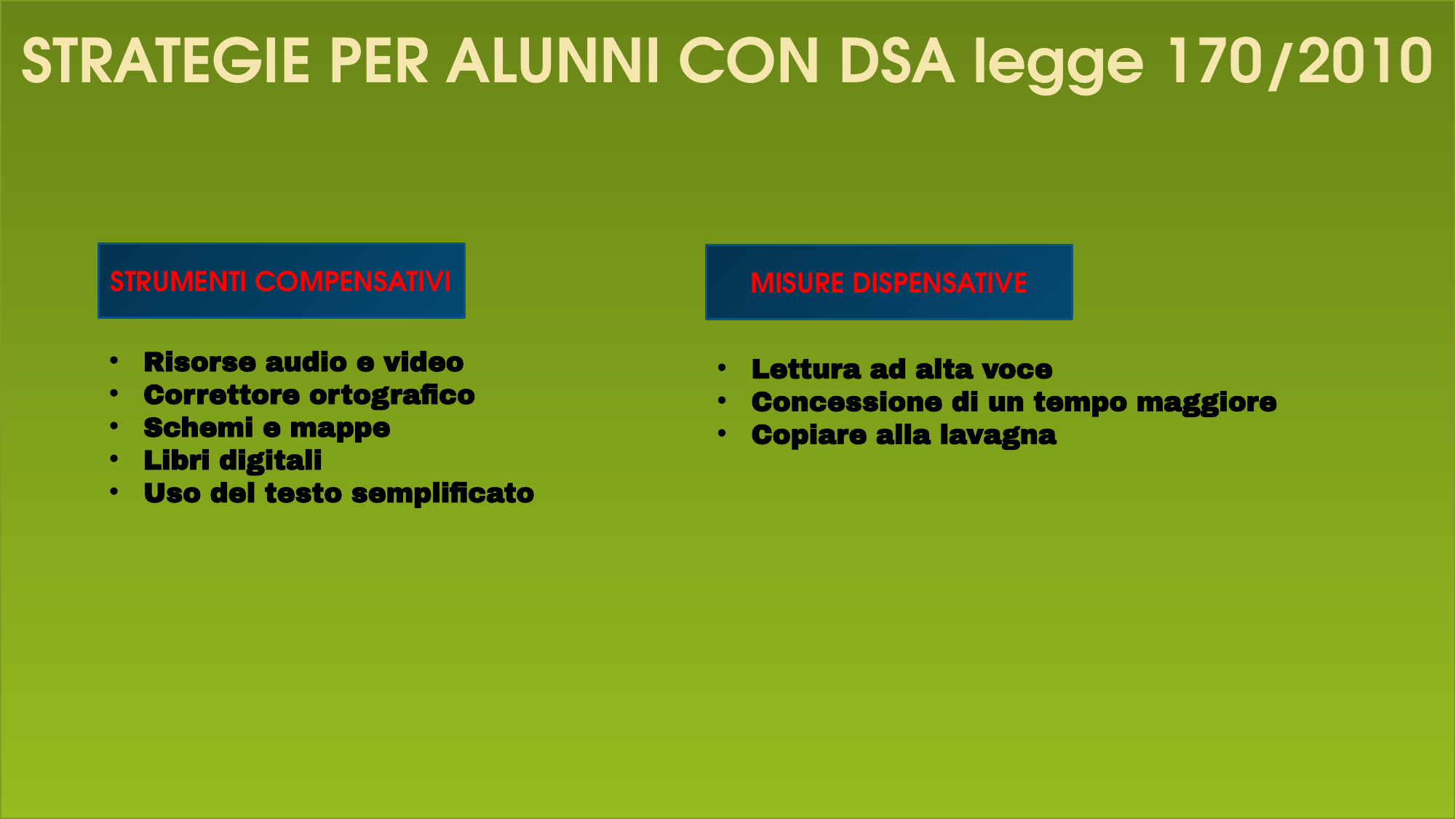

STRATEGIE PER ALUNNI CON DSA legge 170/2010
#
STRUMENTI COMPENSATIVI
MISURE DISPENSATIVE

Risorse audio e video
Correttore ortografico
Schemi e mappe
Libri digitali
Uso del testo semplificato
Lettura ad alta voce
Concessione di un tempo maggiore
Copiare alla lavagna